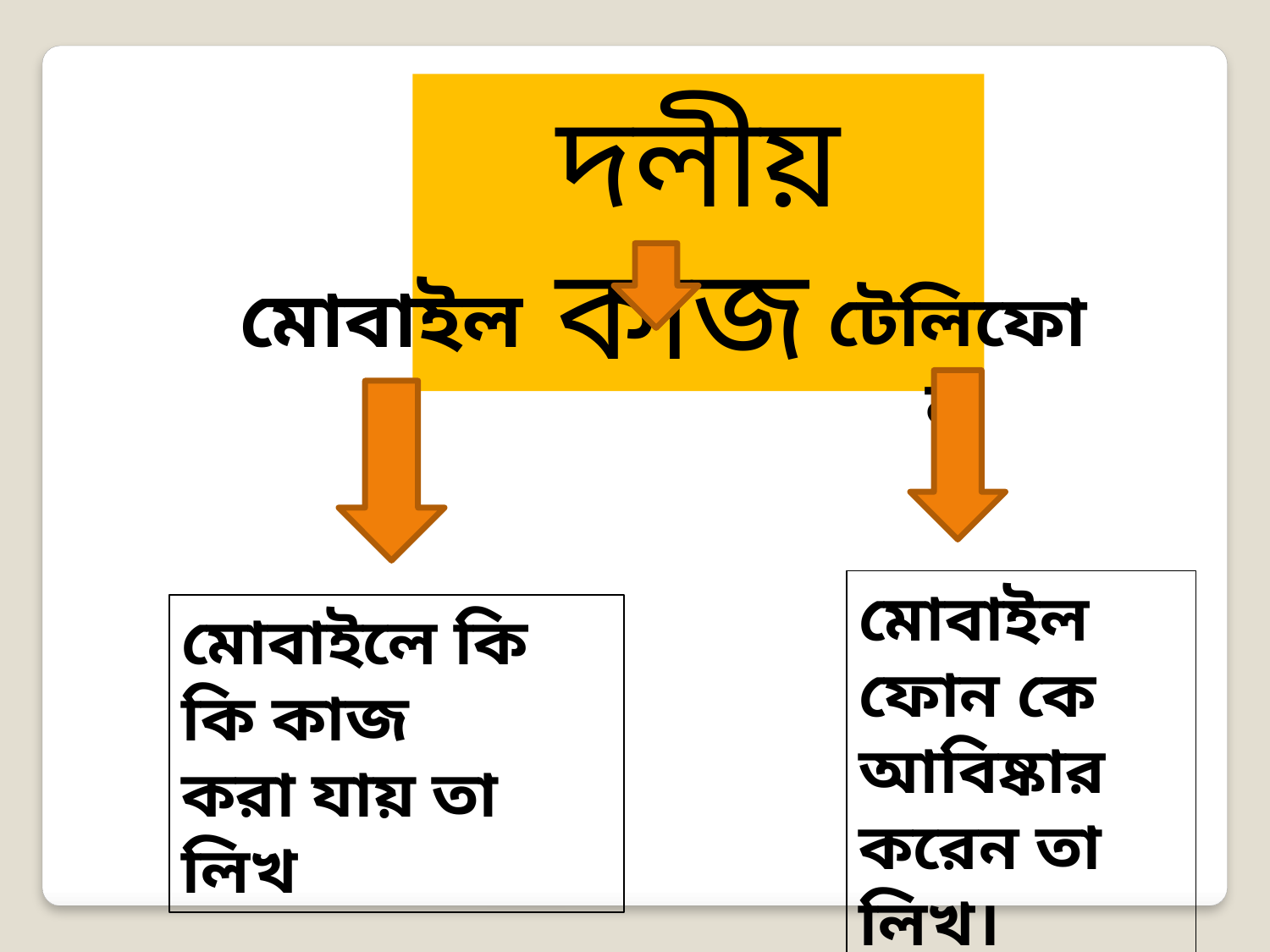

দলীয় কাজ

মোবাইল
টেলিফোন

মোবাইল ফোন কে আবিষ্কার করেন তা লিখ।
মোবাইলে কি কি কাজ
করা যায় তা লিখ